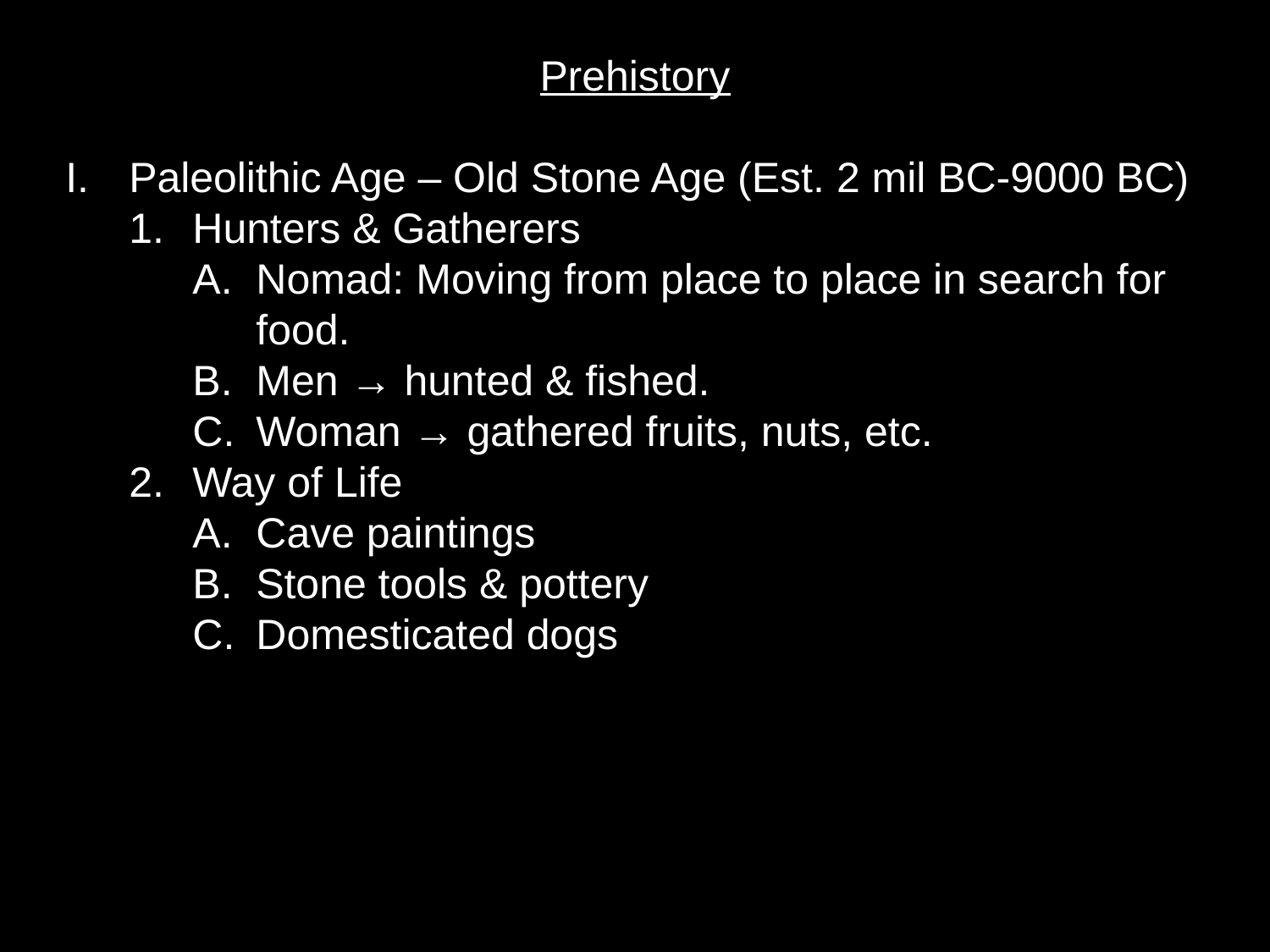

Prehistory

Paleolithic Age – Old Stone Age (Est. 2 mil BC-9000 BC)
Hunters & Gatherers
Nomad: Moving from place to place in search for food.
Men → hunted & fished.
Woman → gathered fruits, nuts, etc.
Way of Life
Cave paintings
Stone tools & pottery
Domesticated dogs